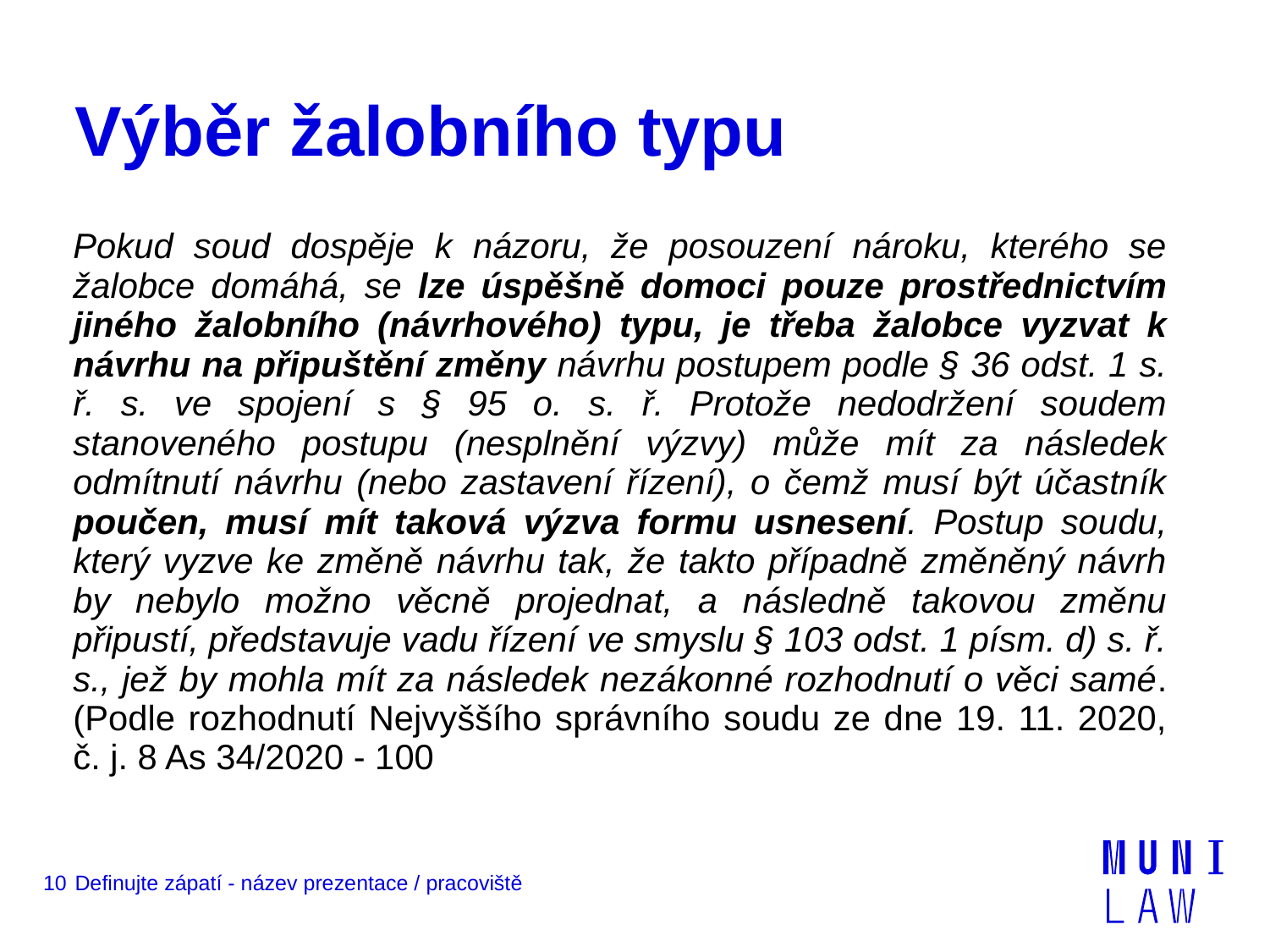

# Výběr žalobního typu
| Pokud soud dospěje k názoru, že posouzení nároku, kterého se žalobce domáhá, se lze úspěšně domoci pouze prostřednictvím jiného žalobního (návrhového) typu, je třeba žalobce vyzvat k návrhu na připuštění změny návrhu postupem podle § 36 odst. 1 s. ř. s. ve spojení s § 95 o. s. ř. Protože nedodržení soudem stanoveného postupu (nesplnění výzvy) může mít za následek odmítnutí návrhu (nebo zastavení řízení), o čemž musí být účastník poučen, musí mít taková výzva formu usnesení. Postup soudu, který vyzve ke změně návrhu tak, že takto případně změněný návrh by nebylo možno věcně projednat, a následně takovou změnu připustí, představuje vadu řízení ve smyslu § 103 odst. 1 písm. d) s. ř. s., jež by mohla mít za následek nezákonné rozhodnutí o věci samé. (Podle rozhodnutí Nejvyššího správního soudu ze dne 19. 11. 2020, č. j. 8 As 34/2020 - 100 |
| --- |
10
Definujte zápatí - název prezentace / pracoviště